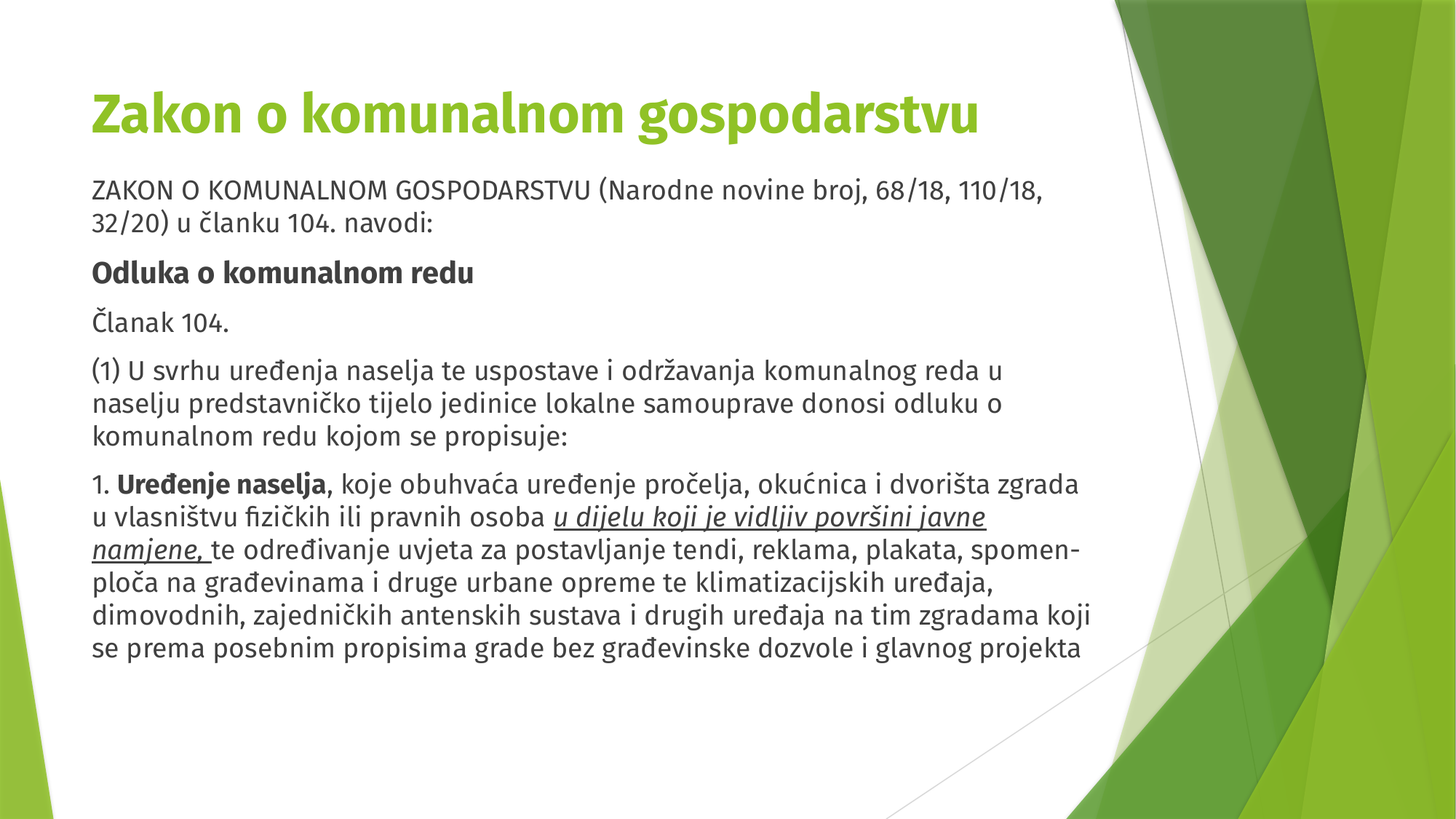

# Zakon o komunalnom gospodarstvu
ZAKON O KOMUNALNOM GOSPODARSTVU (Narodne novine broj, 68/18, 110/18, 32/20) u članku 104. navodi:
Odluka o komunalnom redu
Članak 104.
(1) U svrhu uređenja naselja te uspostave i održavanja komunalnog reda u naselju predstavničko tijelo jedinice lokalne samouprave donosi odluku o komunalnom redu kojom se propisuje:
1. Uređenje naselja, koje obuhvaća uređenje pročelja, okućnica i dvorišta zgrada u vlasništvu fizičkih ili pravnih osoba u dijelu koji je vidljiv površini javne namjene, te određivanje uvjeta za postavljanje tendi, reklama, plakata, spomen-ploča na građevinama i druge urbane opreme te klimatizacijskih uređaja, dimovodnih, zajedničkih antenskih sustava i drugih uređaja na tim zgradama koji se prema posebnim propisima grade bez građevinske dozvole i glavnog projekta